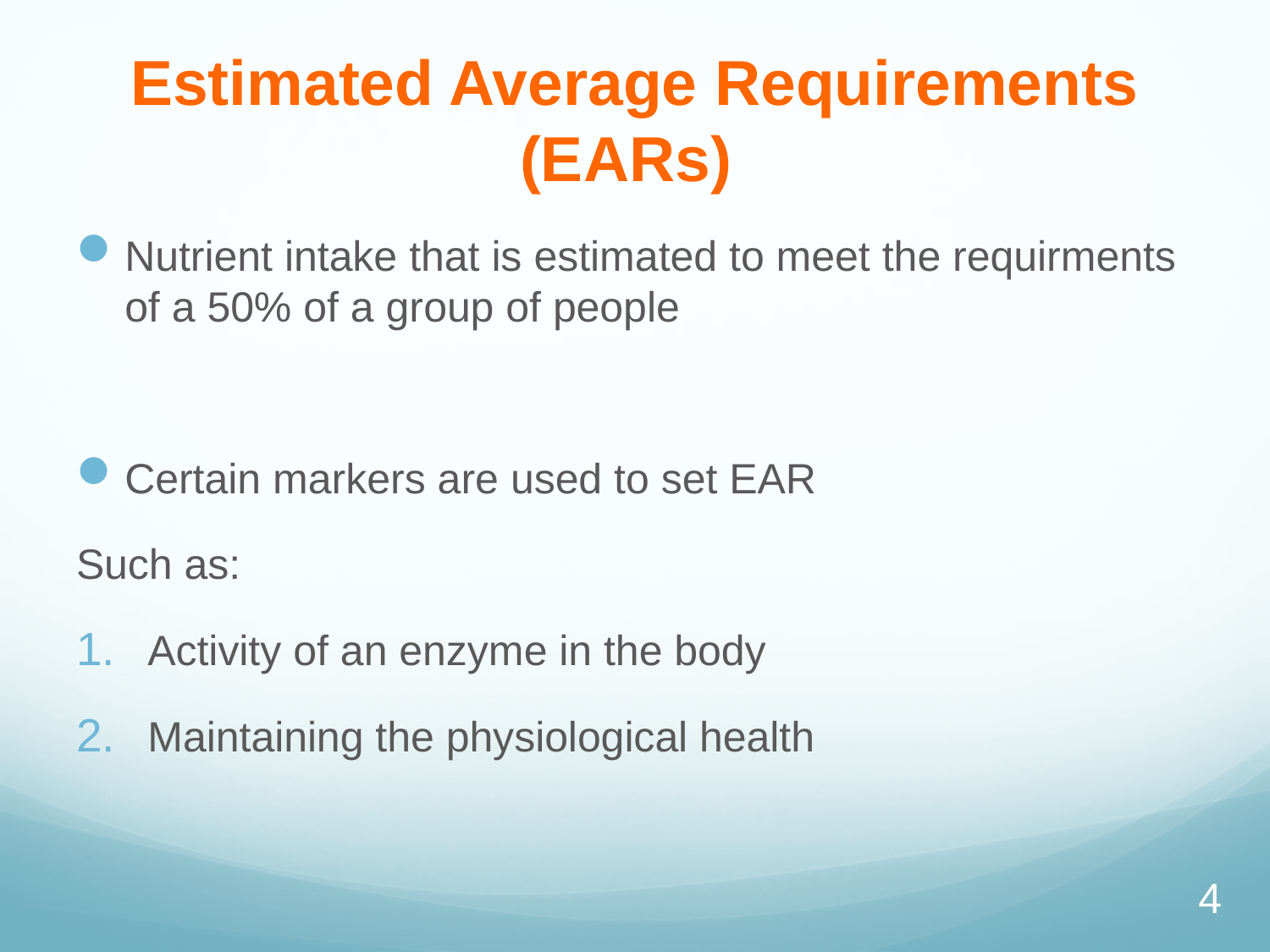

# Estimated Average Requirements (EARs)
Nutrient intake that is estimated to meet the requirments of a 50% of a group of people

Certain markers are used to set EAR
Such as:
Activity of an enzyme in the body
Maintaining the physiological health
4